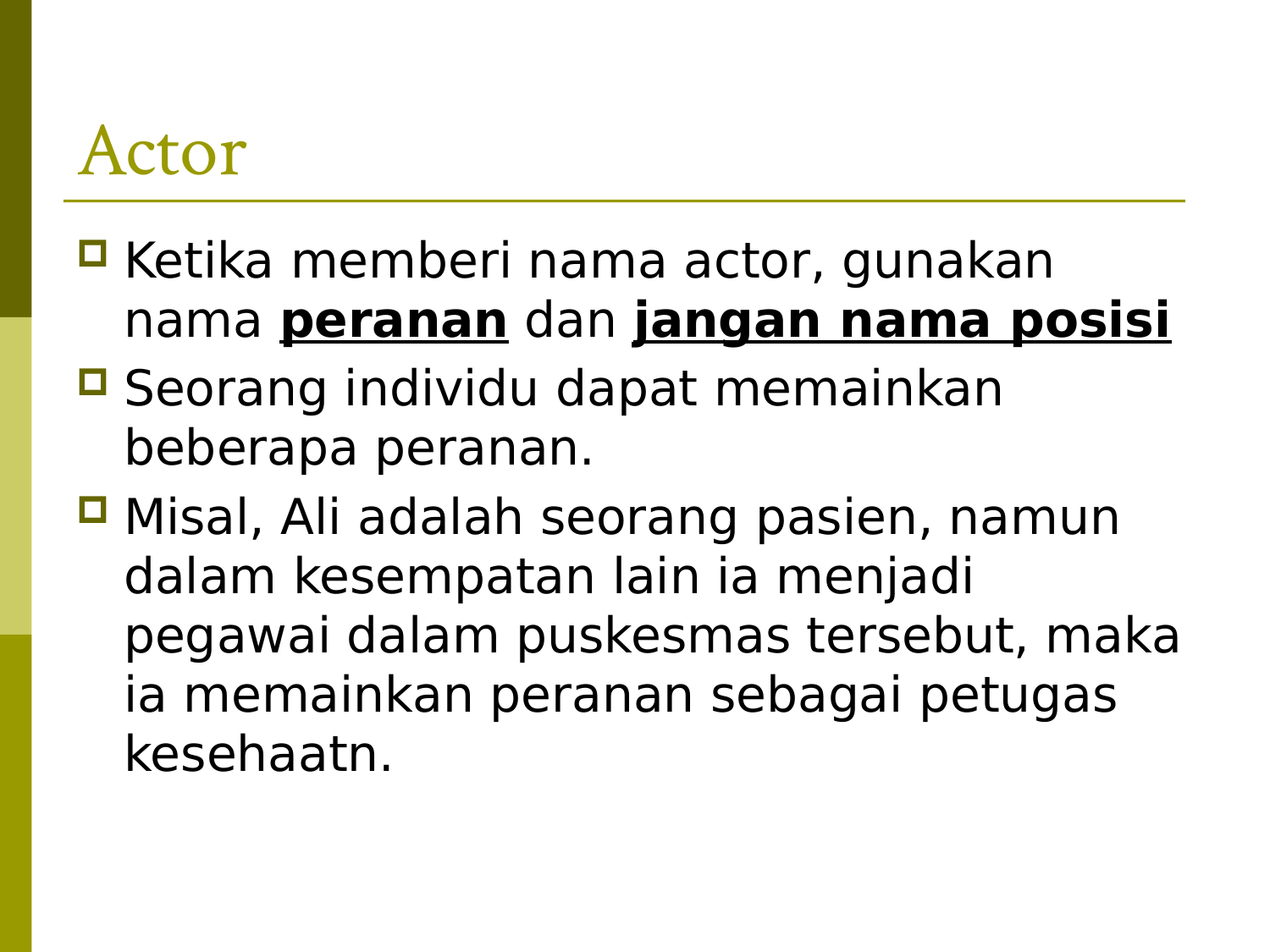

# Actor
Ketika memberi nama actor, gunakan nama peranan dan jangan nama posisi
Seorang individu dapat memainkan beberapa peranan.
Misal, Ali adalah seorang pasien, namun dalam kesempatan lain ia menjadi pegawai dalam puskesmas tersebut, maka ia memainkan peranan sebagai petugas kesehaatn.